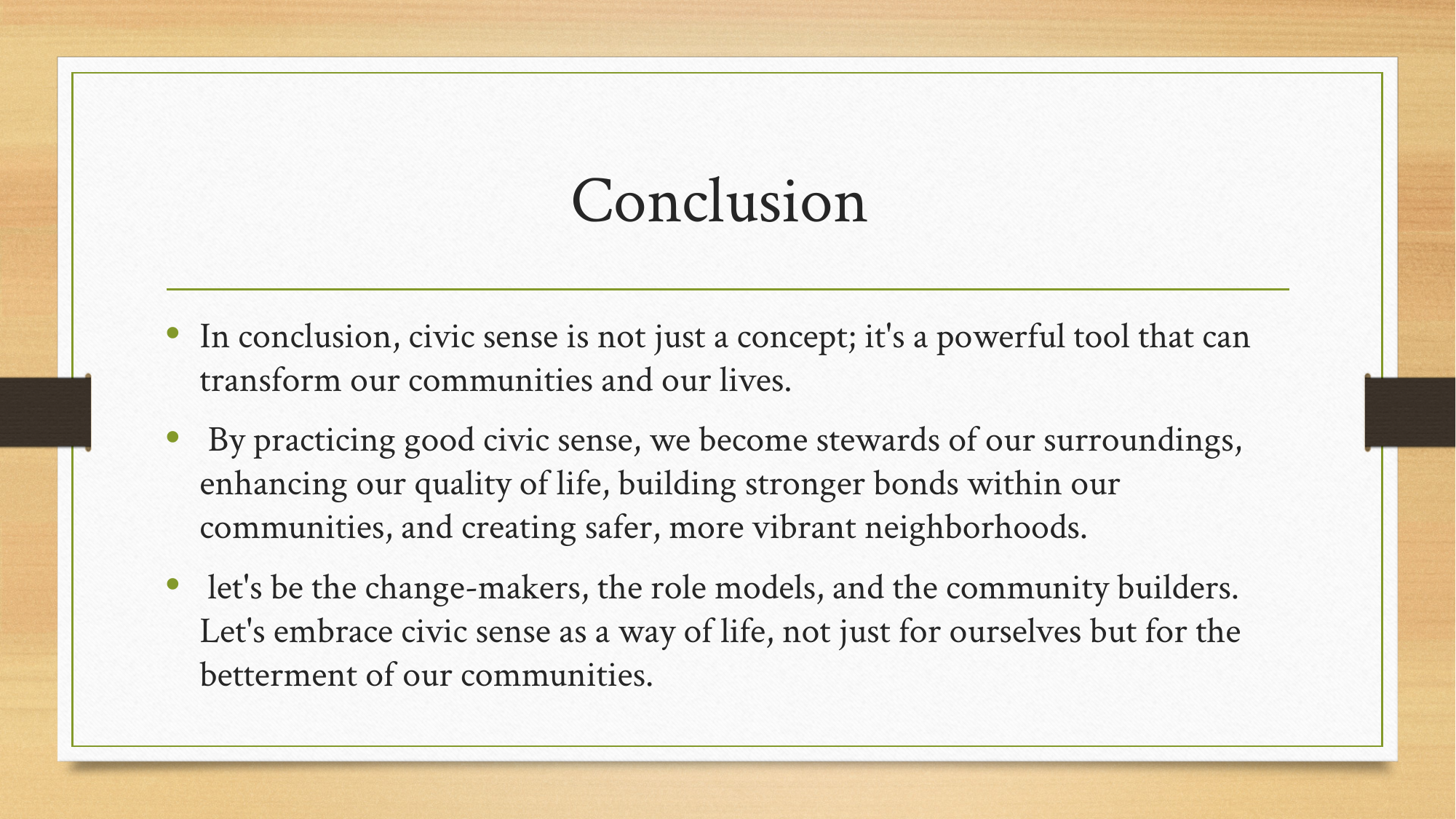

# Conclusion
In conclusion, civic sense is not just a concept; it's a powerful tool that can transform our communities and our lives.
 By practicing good civic sense, we become stewards of our surroundings, enhancing our quality of life, building stronger bonds within our communities, and creating safer, more vibrant neighborhoods.
 let's be the change-makers, the role models, and the community builders. Let's embrace civic sense as a way of life, not just for ourselves but for the betterment of our communities.